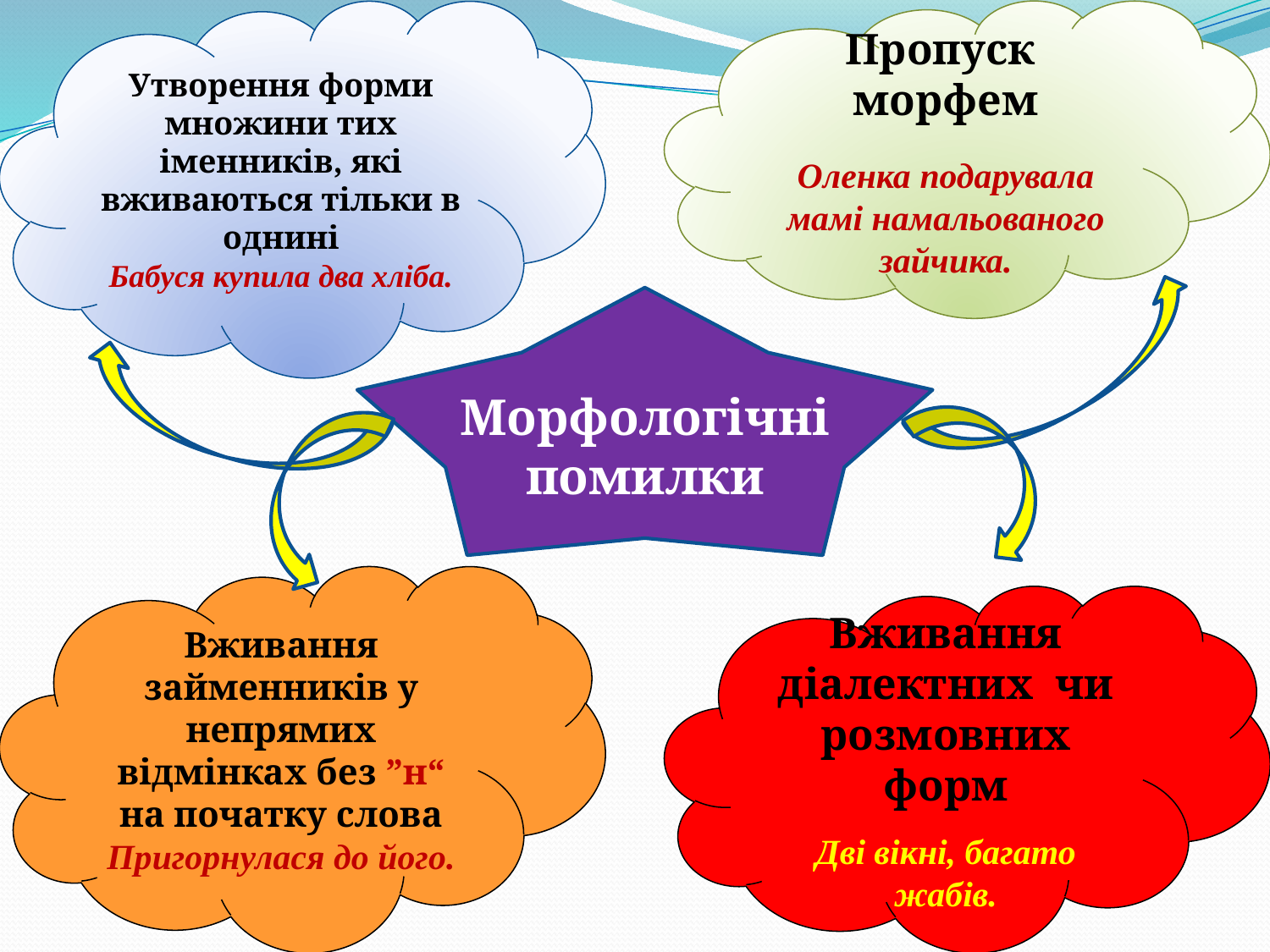

Утворення форми множини тих іменників, які вживаються тільки в однині
Бабуся купила два хліба.
Пропуск  морфем

Оленка подарувала мамі намальованого зайчика.
Морфологічні помилки

Вживання займенників у непрямих відмінках без ”н“ на початку слова
Пригорнулася до його.
Вживання діалектних  чи розмовних форм

Дві вікні, багато жабів.